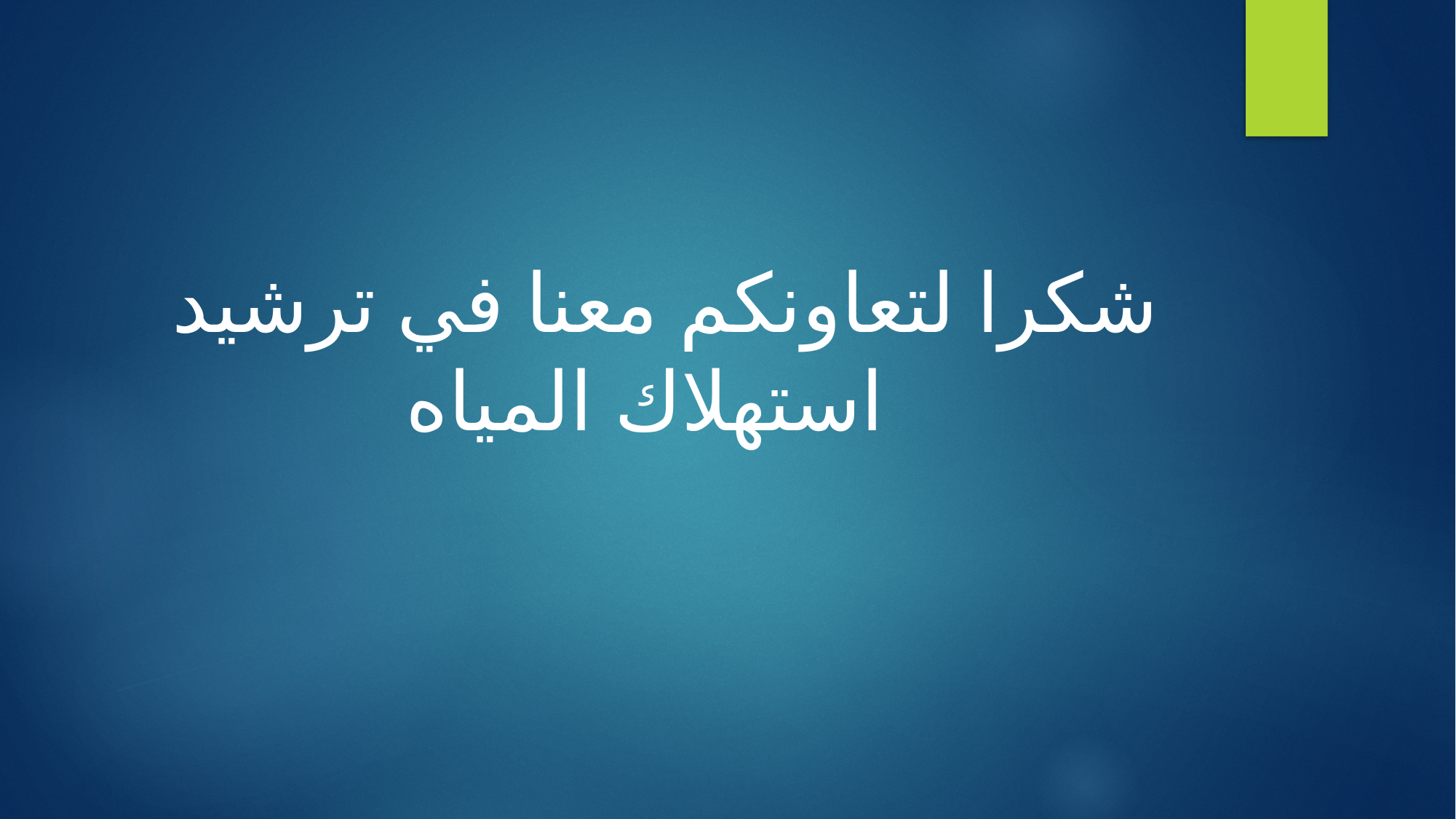

شكرا لتعاونكم معنا في ترشيد استهلاك المياه